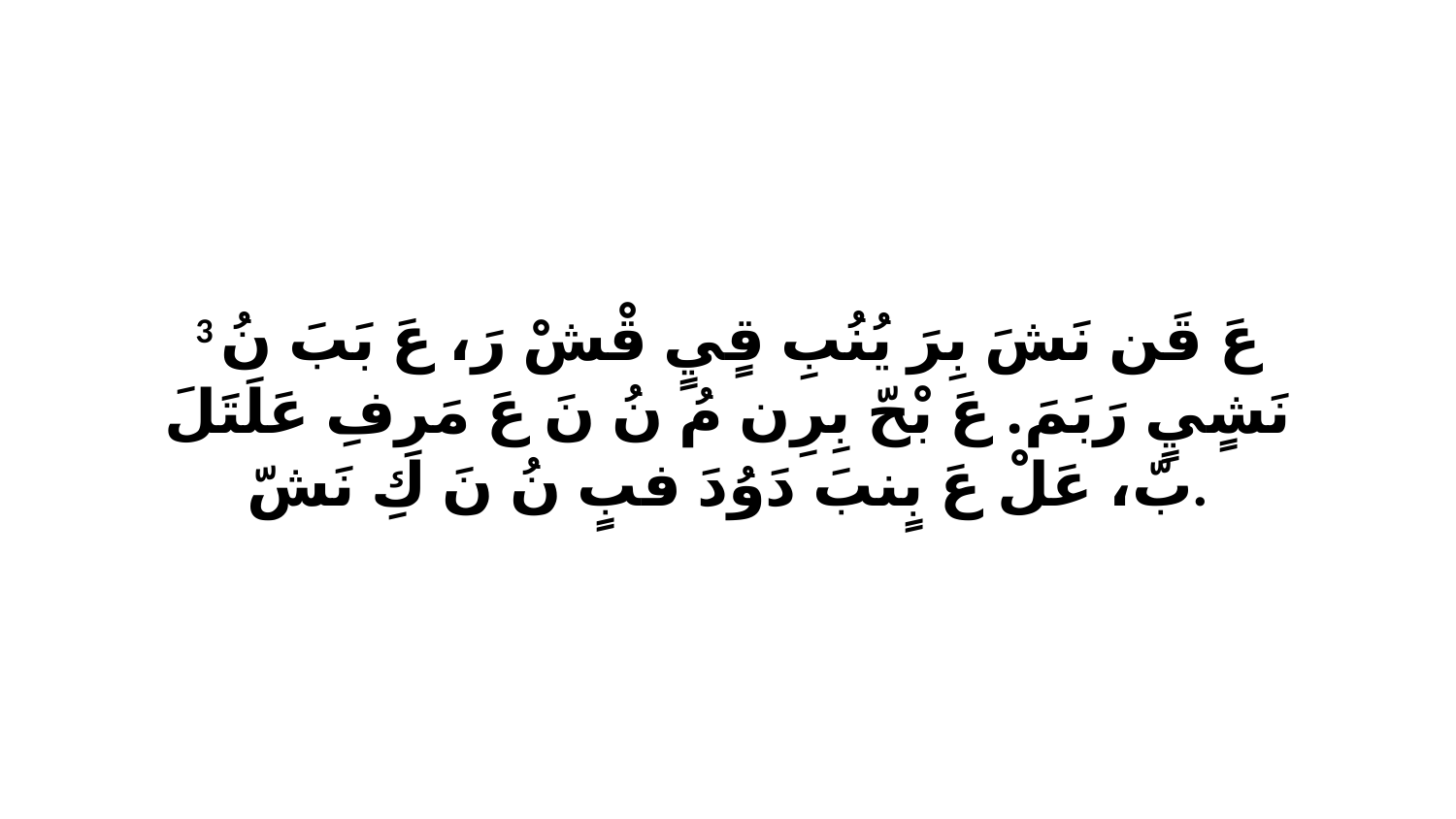

3 عَ قَن نَشَ بِرَ يُنُبِ قٍيٍ قْشْ رَ، عَ بَبَ نُ نَشٍيٍ رَبَمَ. عَ بْحّ بِرِن مُ نُ نَ عَ مَرِفِ عَلَتَلَ بّ، عَلْ عَ بٍنبَ دَوُدَ فبٍ نُ نَ كِ نَشّ.